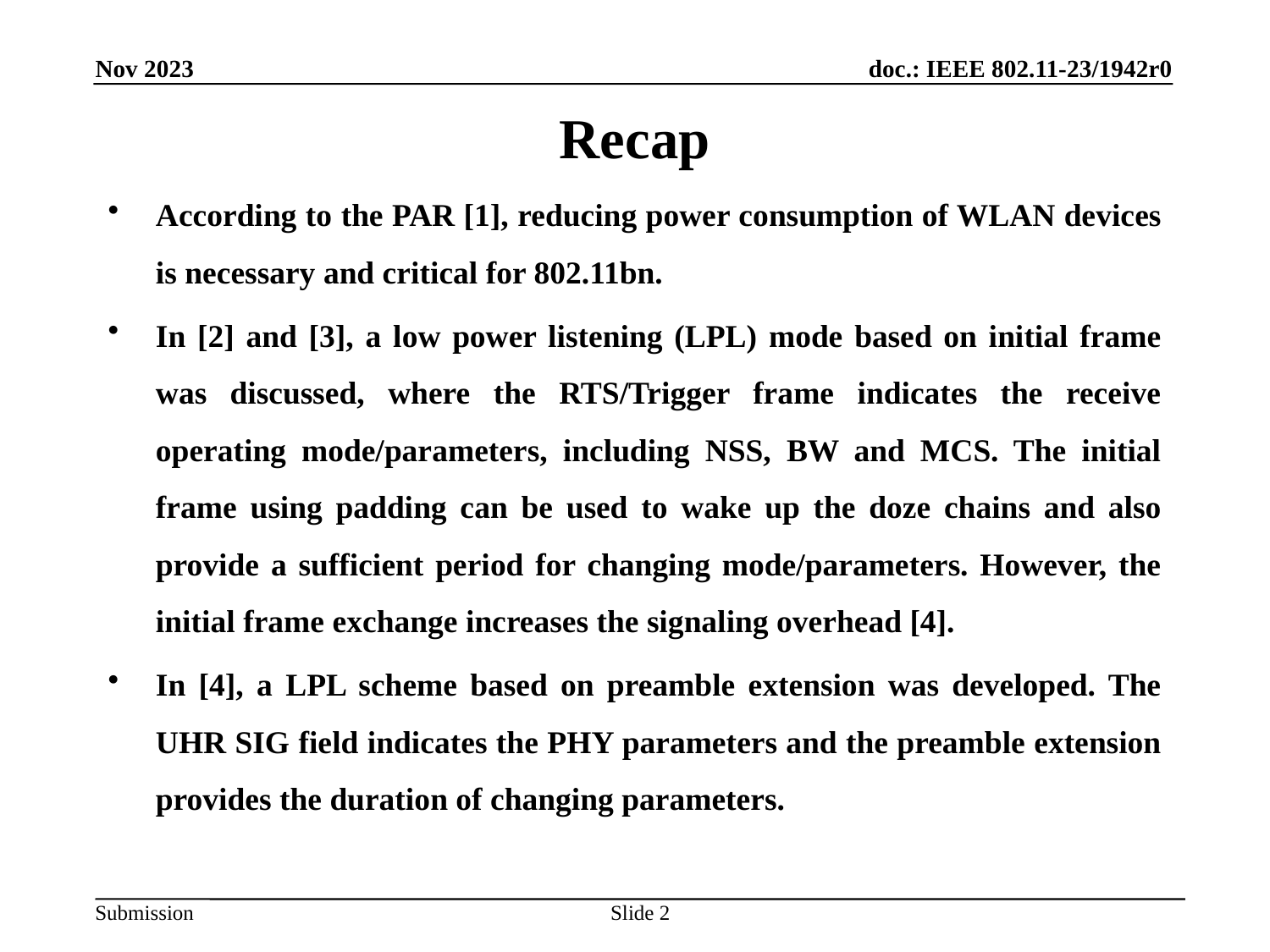

Recap
According to the PAR [1], reducing power consumption of WLAN devices is necessary and critical for 802.11bn.
In [2] and [3], a low power listening (LPL) mode based on initial frame was discussed, where the RTS/Trigger frame indicates the receive operating mode/parameters, including NSS, BW and MCS. The initial frame using padding can be used to wake up the doze chains and also provide a sufficient period for changing mode/parameters. However, the initial frame exchange increases the signaling overhead [4].
In [4], a LPL scheme based on preamble extension was developed. The UHR SIG field indicates the PHY parameters and the preamble extension provides the duration of changing parameters.
Slide 2